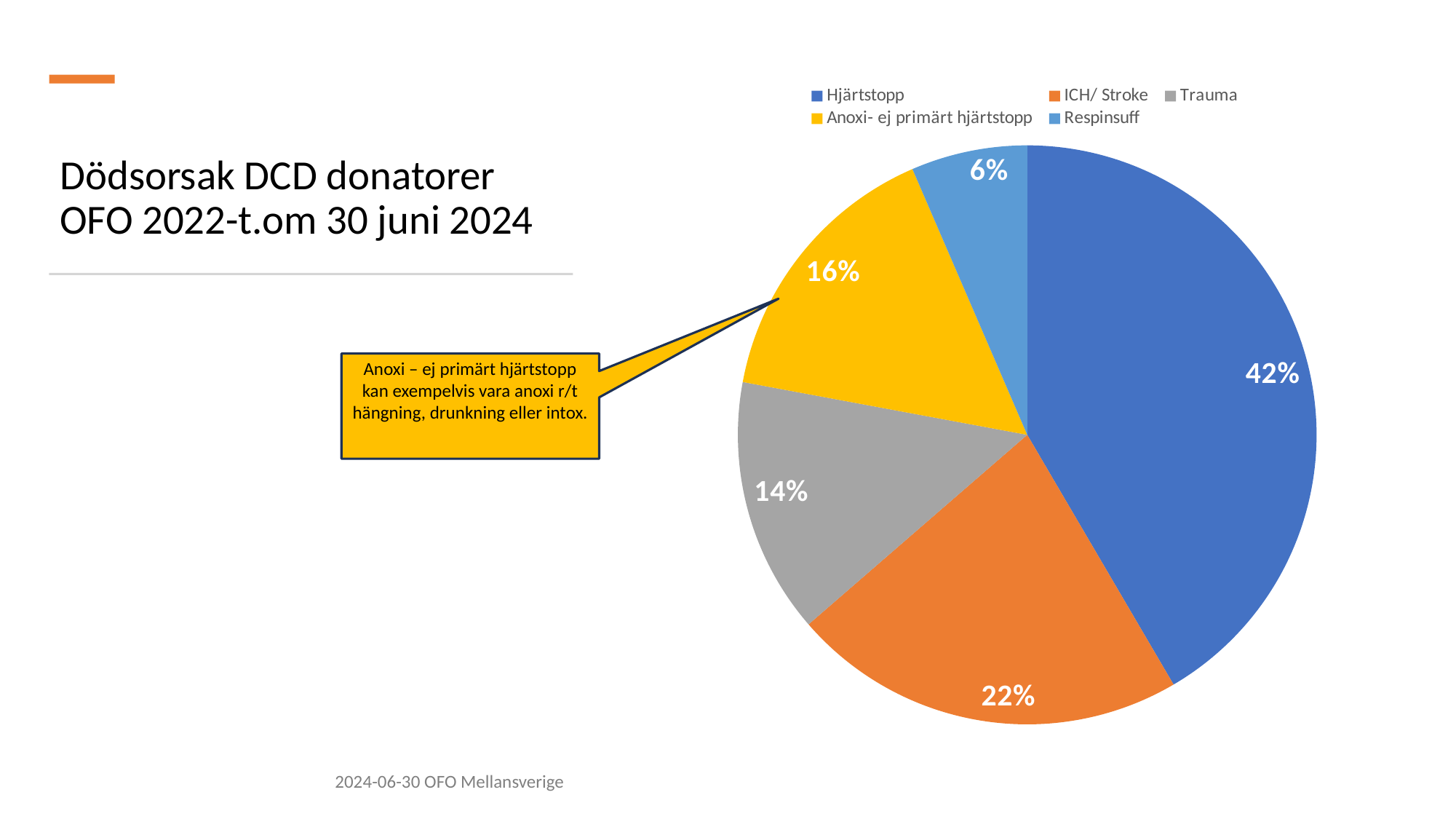

### Chart

| Category | Dödsorsak DCD  |
|---|---|
| Hjärtstopp  | 32.0 |
| ICH/ Stroke  | 17.0 |
| Trauma  | 11.0 |
| Anoxi- ej primärt hjärtstopp  | 12.0 |
| Respinsuff | 5.0 |
# Dödsorsak DCD donatorer OFO 2022-t.om 30 juni 2024

Anoxi – ej primärt hjärtstopp kan exempelvis vara anoxi r/t hängning, drunkning eller intox.

2024-06-30 OFO Mellansverige